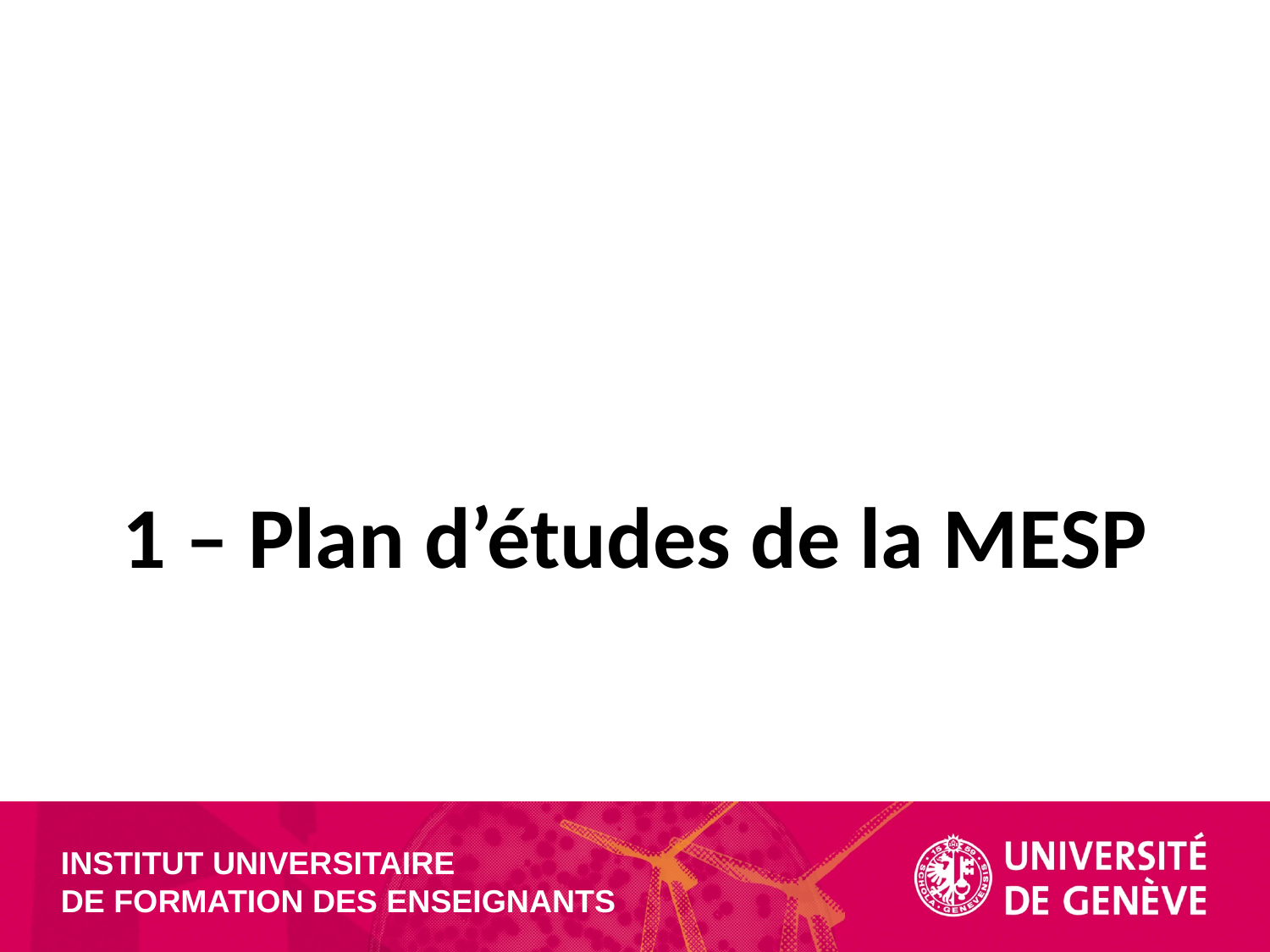

# 1 – Plan d’études de la MESP